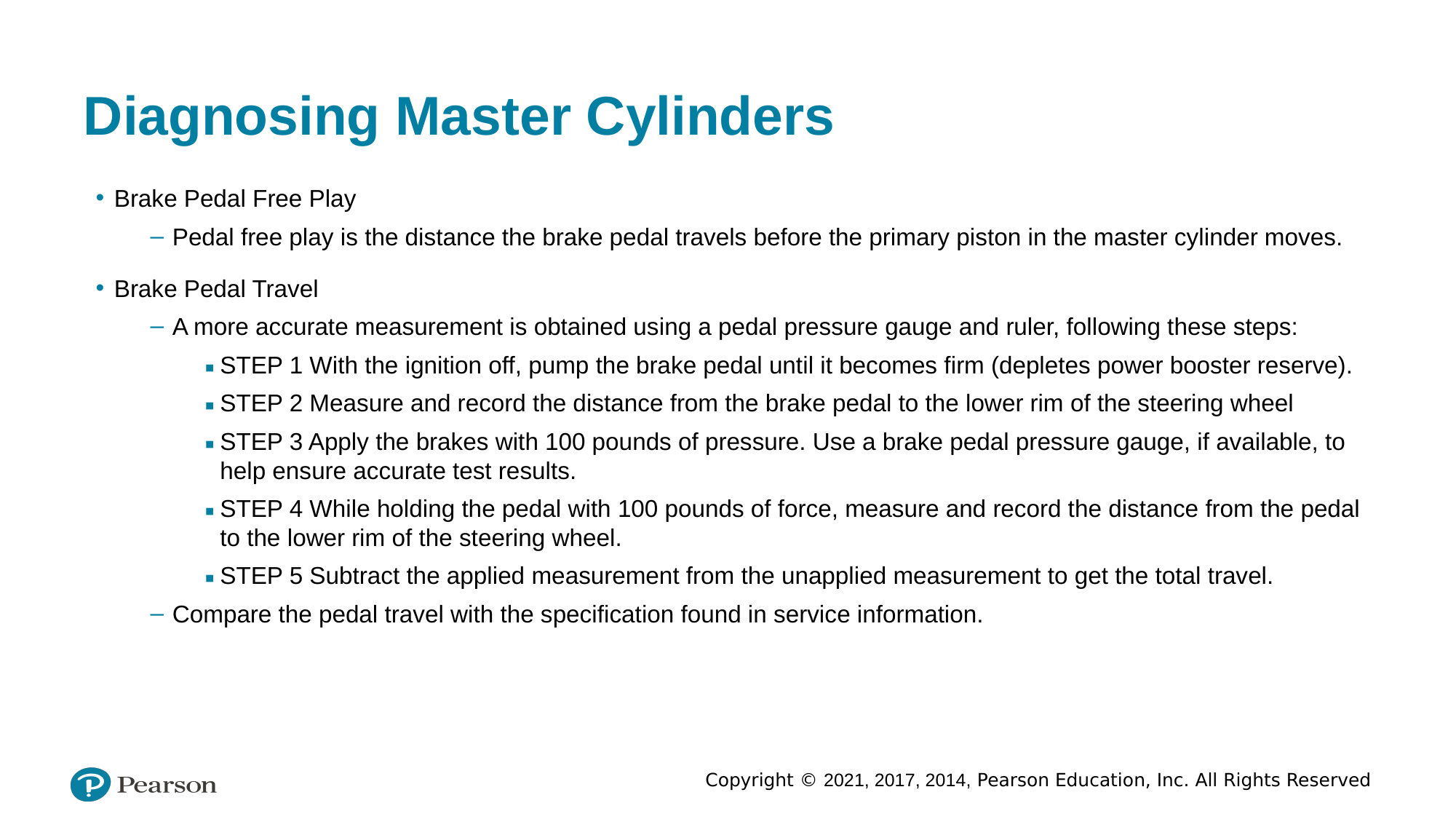

# Diagnosing Master Cylinders
Brake Pedal Free Play
Pedal free play is the distance the brake pedal travels before the primary piston in the master cylinder moves.
Brake Pedal Travel
A more accurate measurement is obtained using a pedal pressure gauge and ruler, following these steps:
STEP 1 With the ignition off, pump the brake pedal until it becomes firm (depletes power booster reserve).
STEP 2 Measure and record the distance from the brake pedal to the lower rim of the steering wheel
STEP 3 Apply the brakes with 100 pounds of pressure. Use a brake pedal pressure gauge, if available, to help ensure accurate test results.
STEP 4 While holding the pedal with 100 pounds of force, measure and record the distance from the pedal to the lower rim of the steering wheel.
STEP 5 Subtract the applied measurement from the unapplied measurement to get the total travel.
Compare the pedal travel with the specification found in service information.